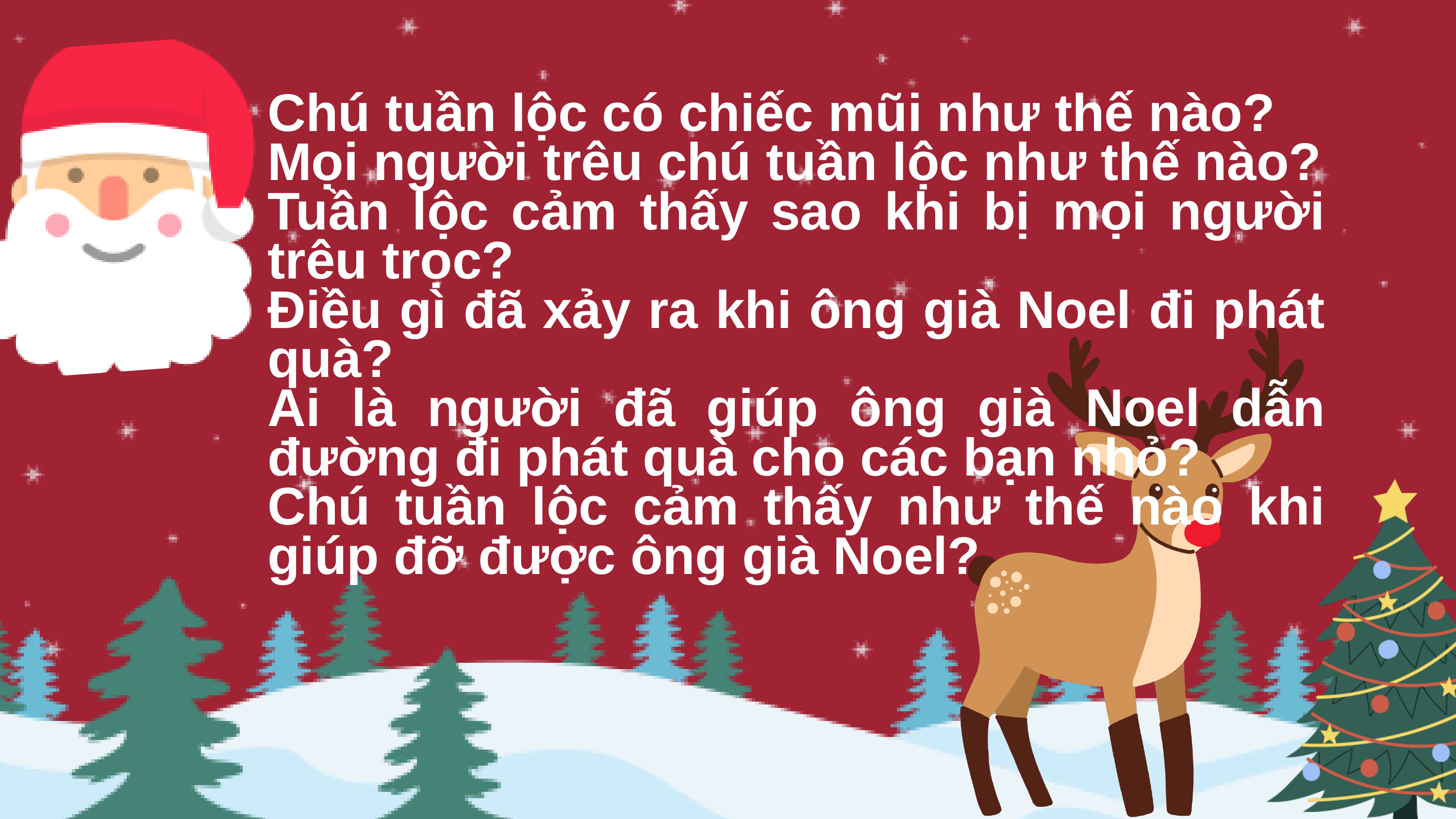

Chú tuần lộc có chiếc mũi như thế nào?
Mọi người trêu chú tuần lộc như thế nào?
Tuần lộc cảm thấy sao khi bị mọi người trêu trọc?
Điều gì đã xảy ra khi ông già Noel đi phát quà?
Ai là người đã giúp ông già Noel dẫn đường đi phát quà cho các bạn nhỏ?
Chú tuần lộc cảm thấy như thế nào khi giúp đỡ được ông già Noel?